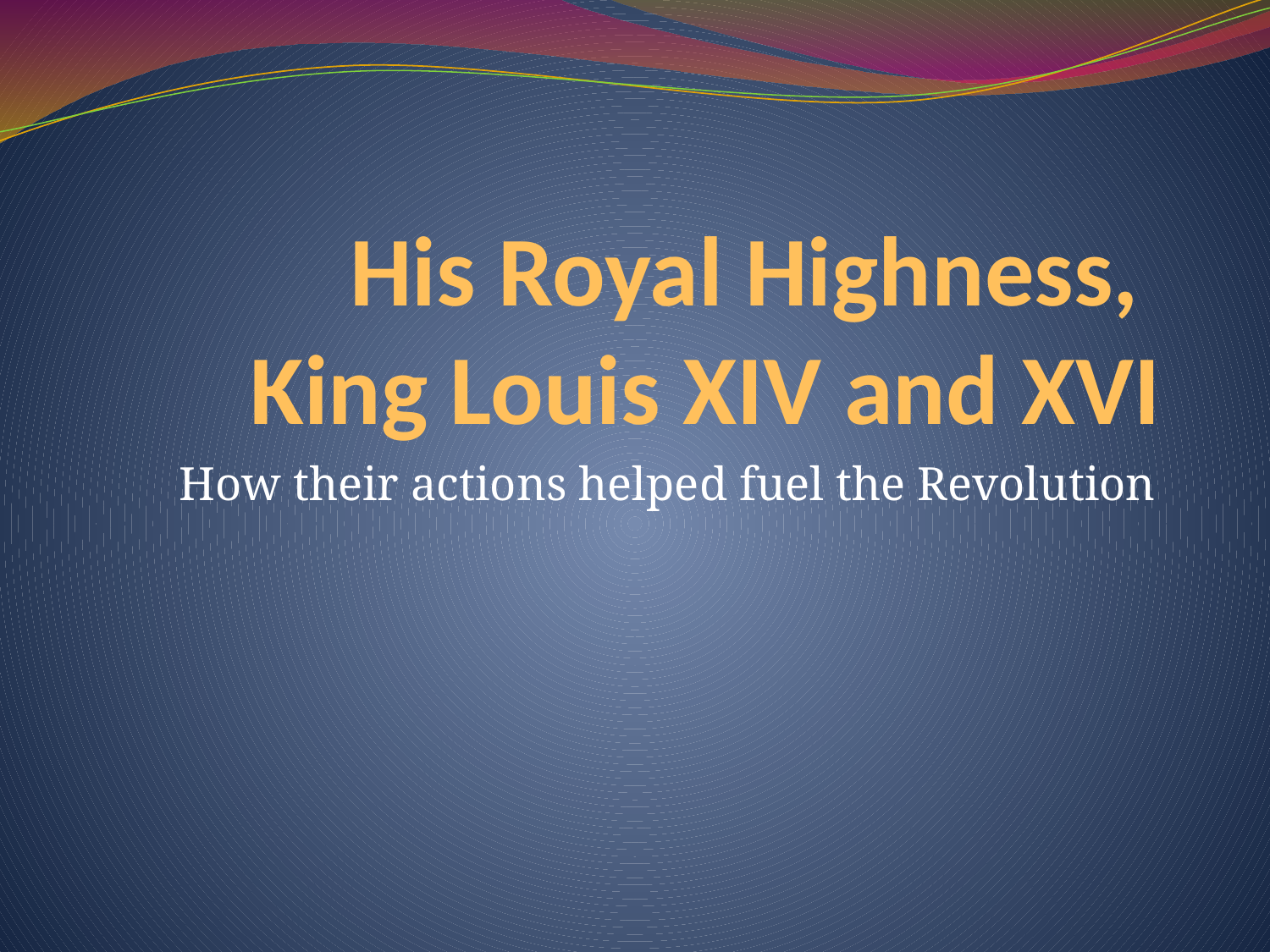

# His Royal Highness, King Louis XIV and XVI
How their actions helped fuel the Revolution